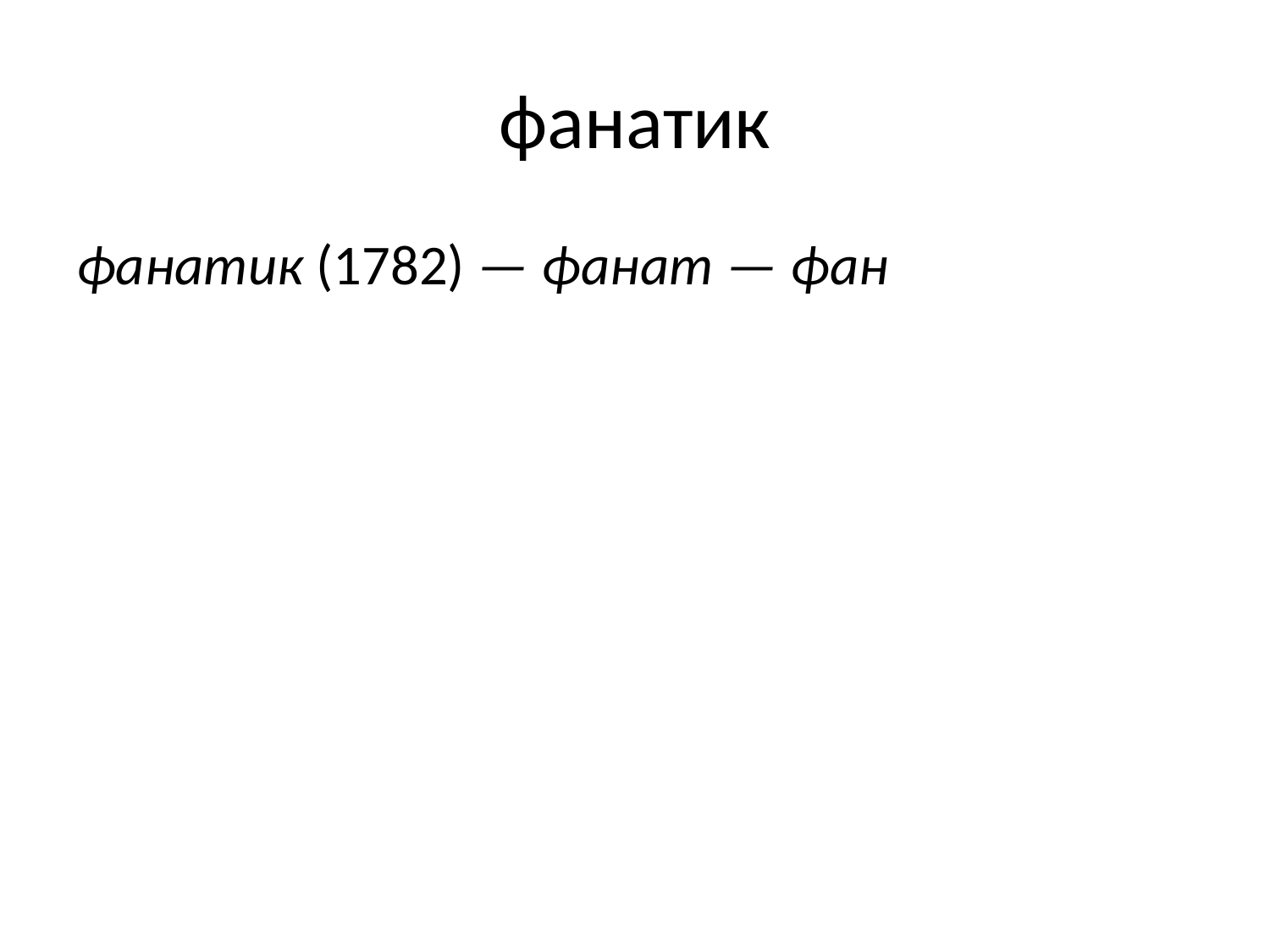

# фанатик
фанатик (1782) — фанат — фан